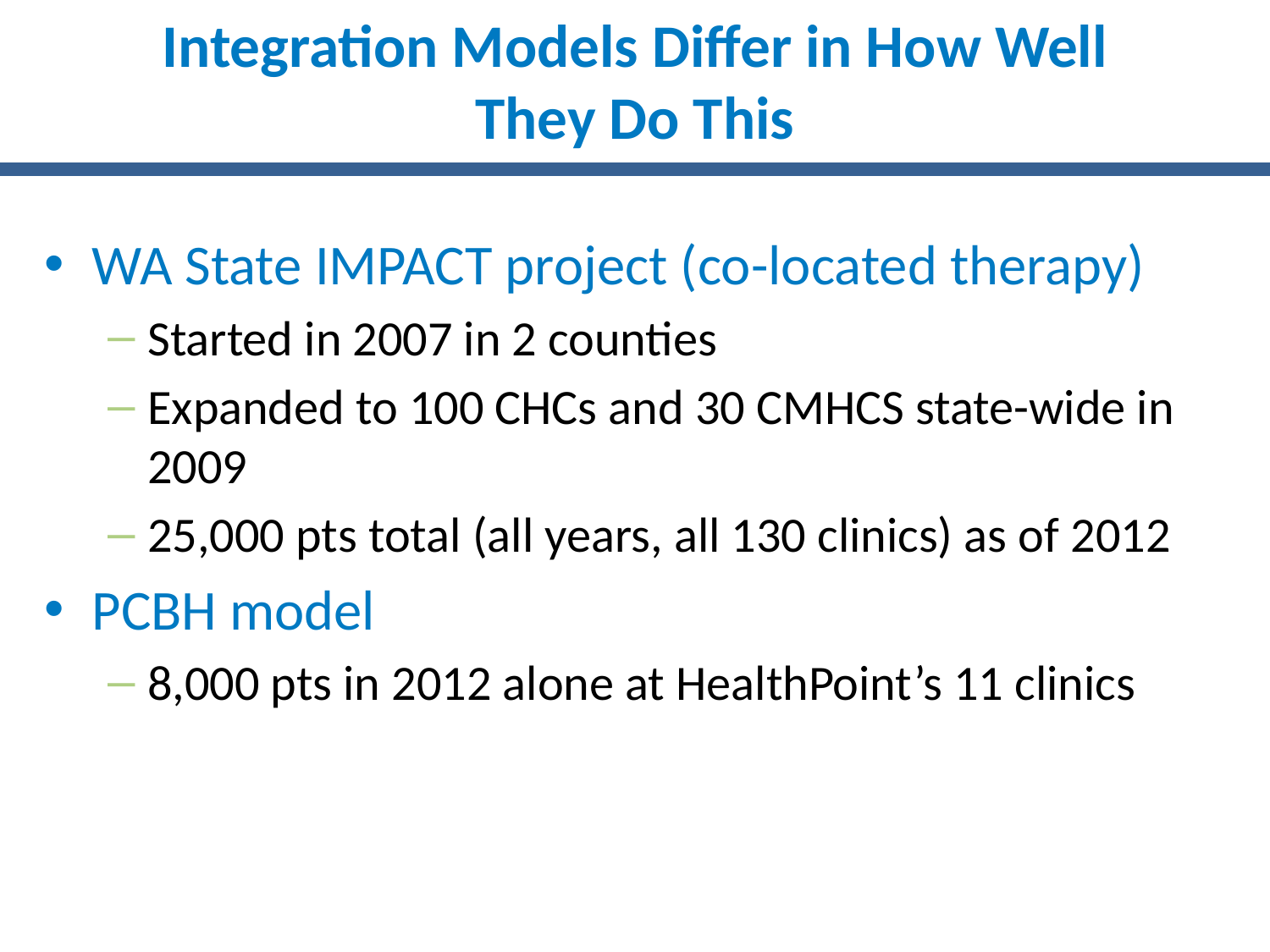

# Integration Models Differ in How Well They Do This
WA State IMPACT project (co-located therapy)
Started in 2007 in 2 counties
Expanded to 100 CHCs and 30 CMHCS state-wide in 2009
25,000 pts total (all years, all 130 clinics) as of 2012
PCBH model
8,000 pts in 2012 alone at HealthPoint’s 11 clinics